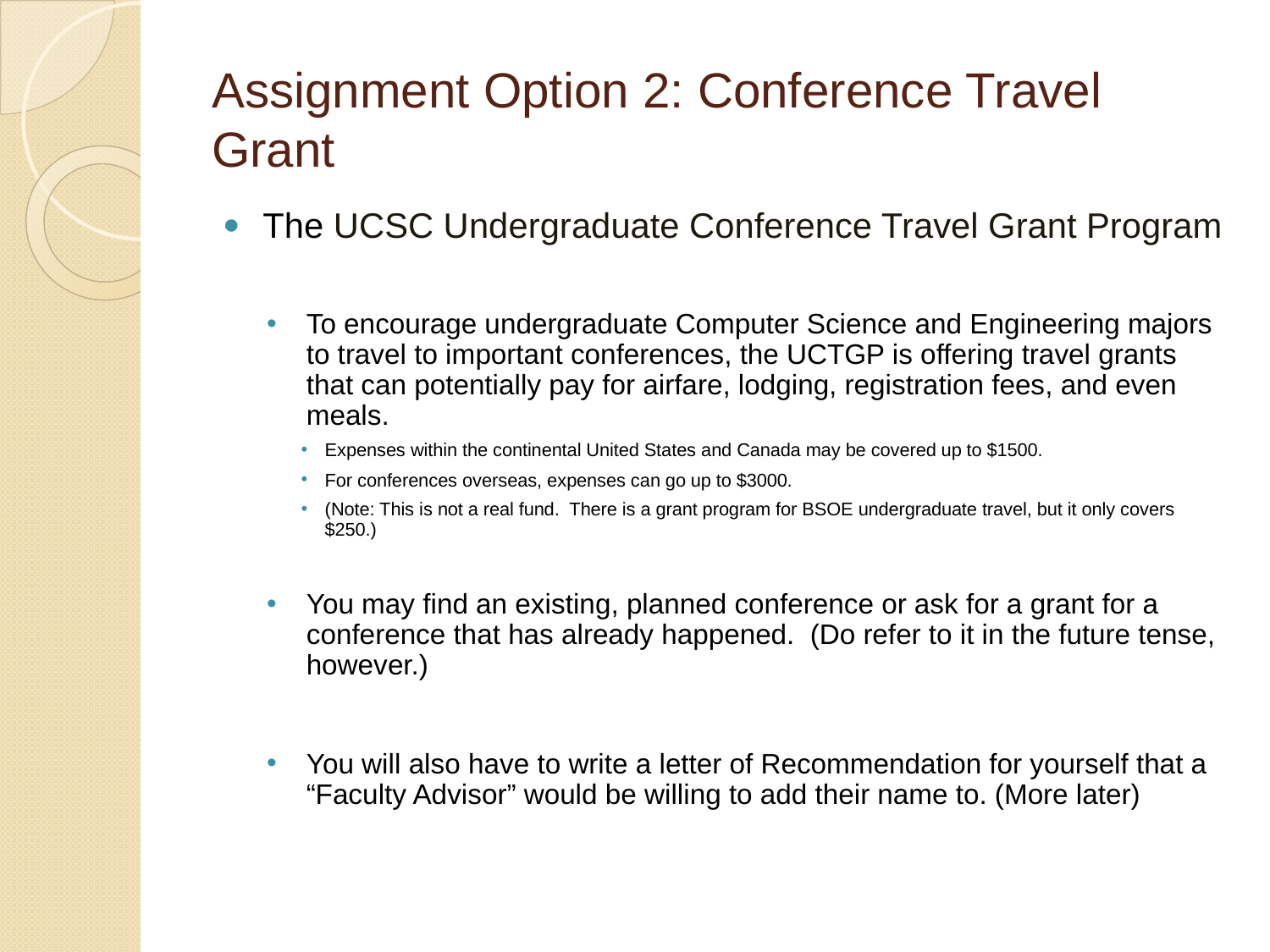

# Assignment Option 2: Conference Travel Grant
The UCSC Undergraduate Conference Travel Grant Program

To encourage undergraduate Computer Science and Engineering majors to travel to important conferences, the UCTGP is offering travel grants that can potentially pay for airfare, lodging, registration fees, and even meals.
Expenses within the continental United States and Canada may be covered up to $1500.
For conferences overseas, expenses can go up to $3000.
(Note: This is not a real fund.  There is a grant program for BSOE undergraduate travel, but it only covers $250.)

You may find an existing, planned conference or ask for a grant for a conference that has already happened.  (Do refer to it in the future tense, however.)

You will also have to write a letter of Recommendation for yourself that a “Faculty Advisor” would be willing to add their name to. (More later)